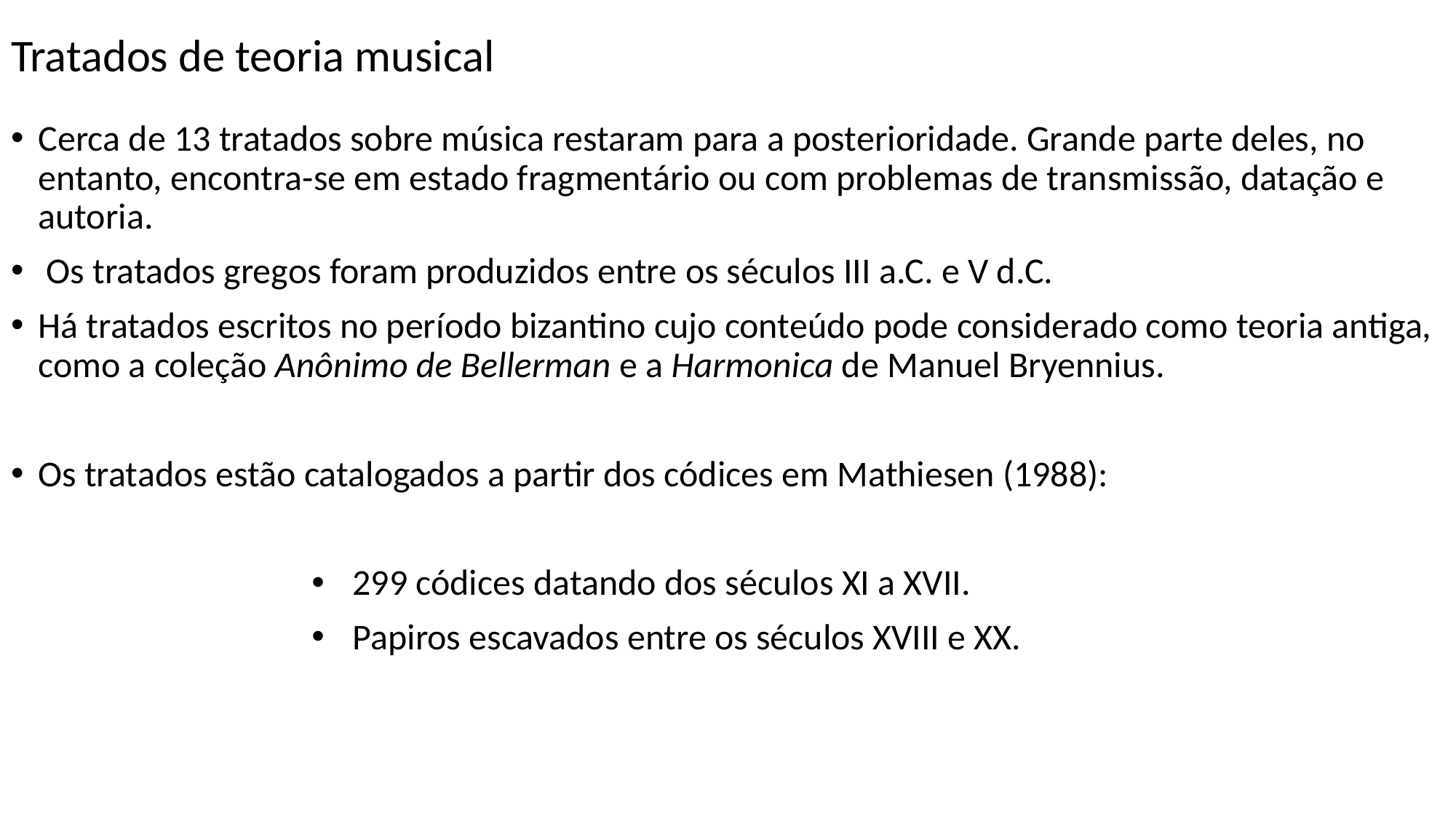

# Tratados de teoria musical
Cerca de 13 tratados sobre música restaram para a posterioridade. Grande parte deles, no entanto, encontra-se em estado fragmentário ou com problemas de transmissão, datação e autoria.
 Os tratados gregos foram produzidos entre os séculos III a.C. e V d.C.
Há tratados escritos no período bizantino cujo conteúdo pode considerado como teoria antiga, como a coleção Anônimo de Bellerman e a Harmonica de Manuel Bryennius.

Os tratados estão catalogados a partir dos códices em Mathiesen (1988):

299 códices datando dos séculos XI a XVII.
Papiros escavados entre os séculos XVIII e XX.